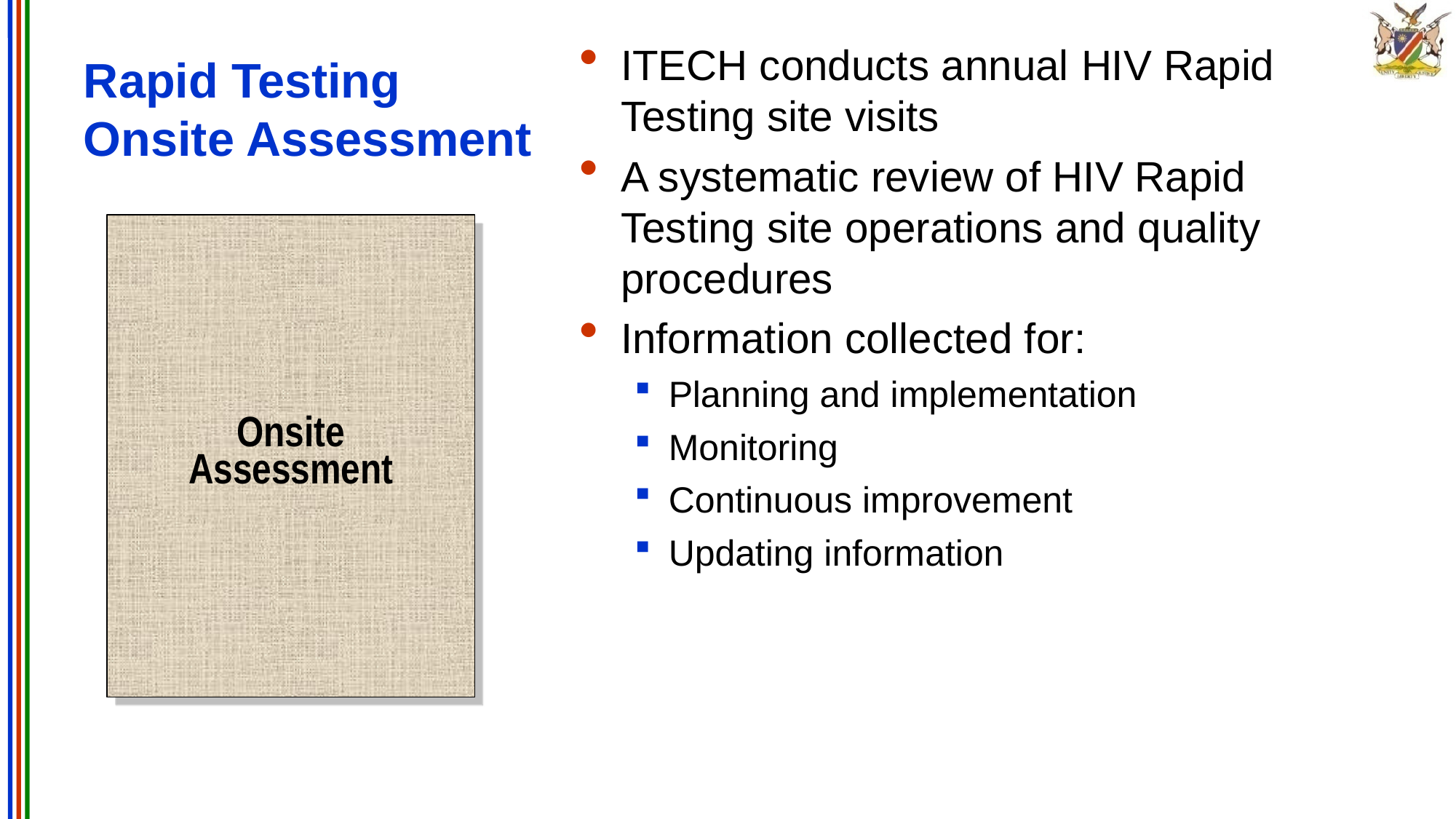

# Rapid Testing Onsite Assessment
ITECH conducts annual HIV Rapid Testing site visits
A systematic review of HIV Rapid Testing site operations and quality procedures
Information collected for:
Planning and implementation
Monitoring
Continuous improvement
Updating information

Onsite
Assessment